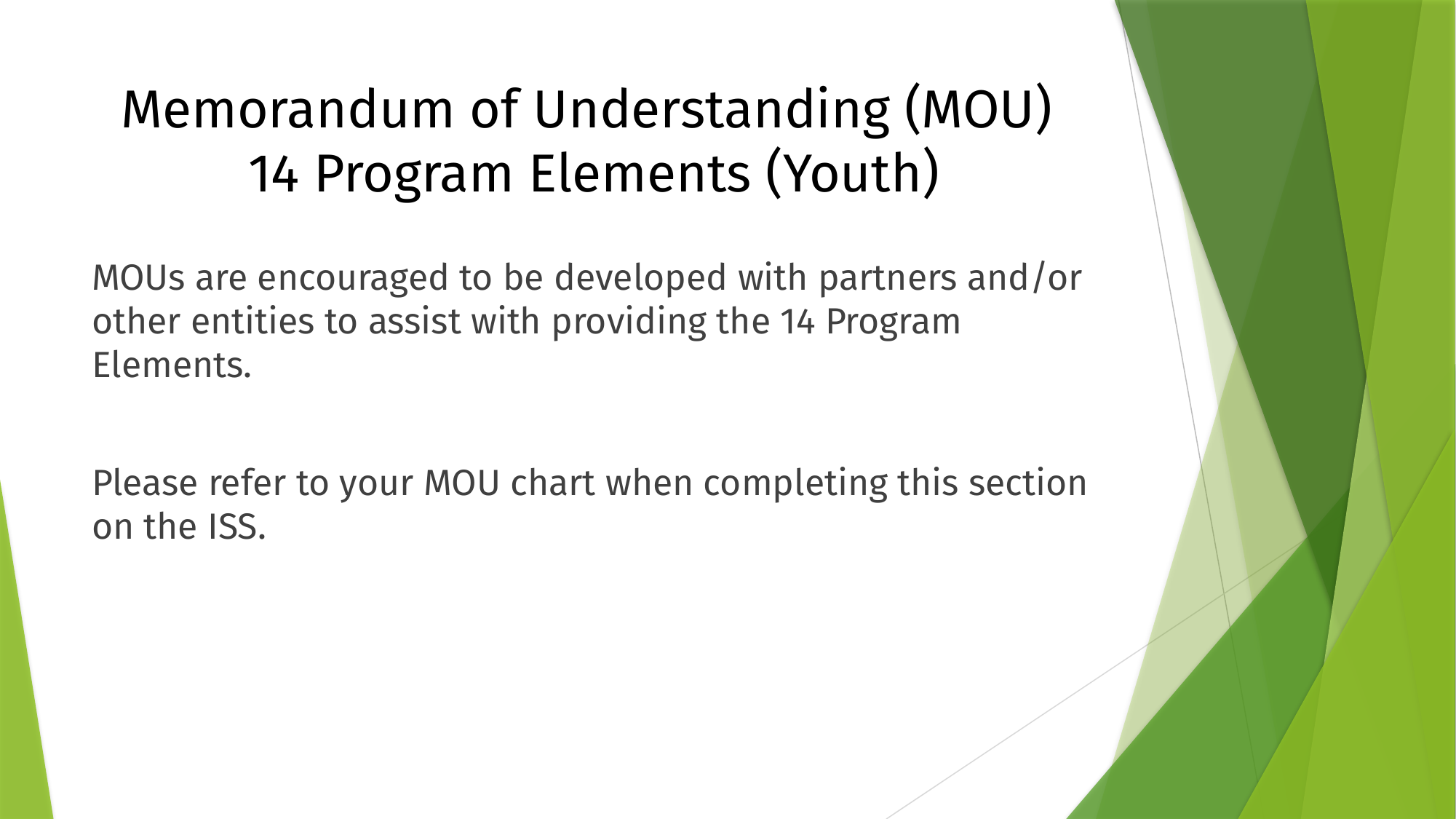

# Memorandum of Understanding (MOU) 14 Program Elements (Youth)
MOUs are encouraged to be developed with partners and/or other entities to assist with providing the 14 Program Elements.

Please refer to your MOU chart when completing this section on the ISS.